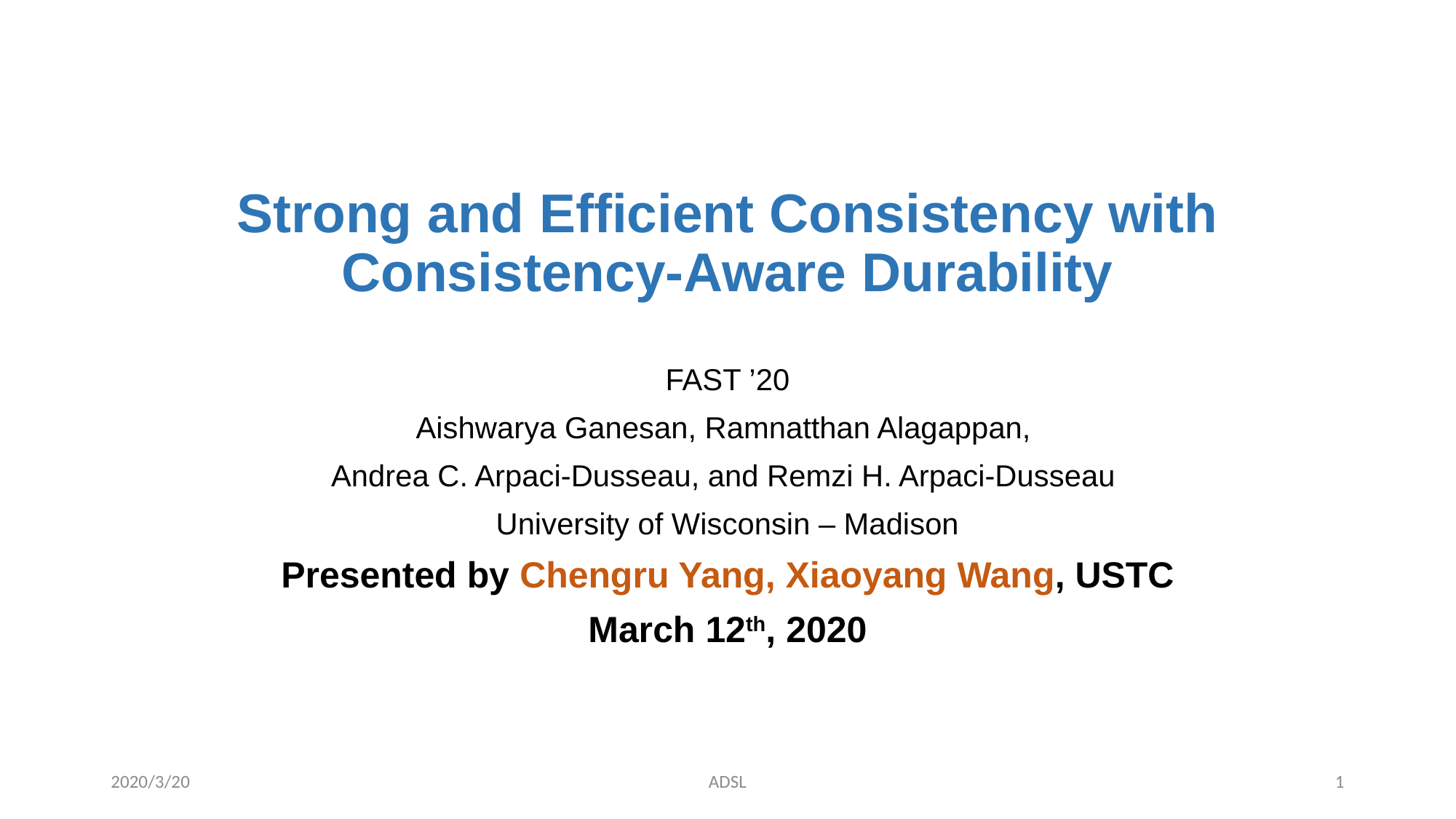

# Strong and Efficient Consistency with Consistency-Aware Durability
FAST ’20
Aishwarya Ganesan, Ramnatthan Alagappan,
Andrea C. Arpaci-Dusseau, and Remzi H. Arpaci-Dusseau
University of Wisconsin – Madison
Presented by Chengru Yang, Xiaoyang Wang, USTC
March 12th, 2020

2020/3/20
ADSL
1